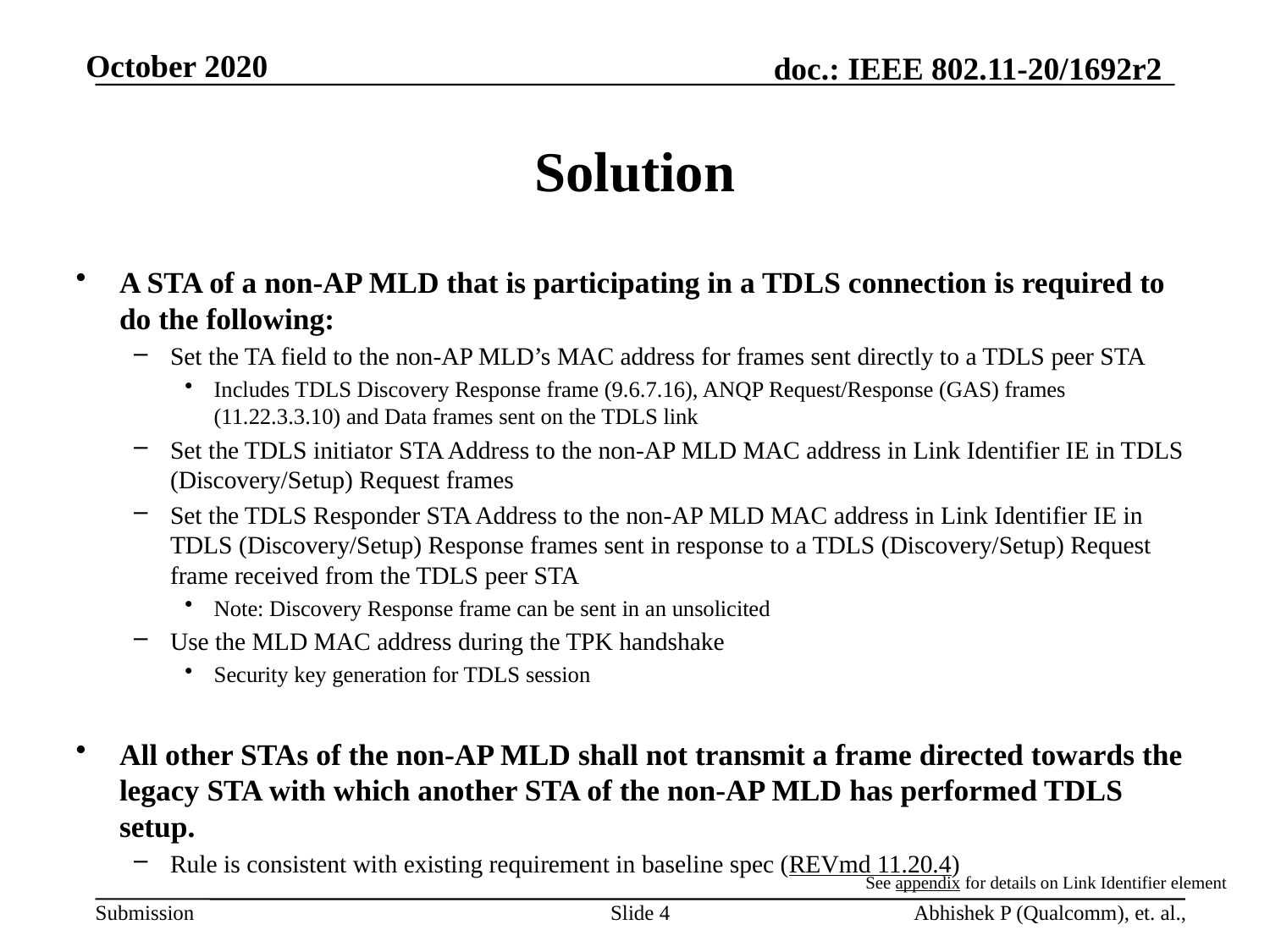

# Solution
A STA of a non-AP MLD that is participating in a TDLS connection is required to do the following:
Set the TA field to the non-AP MLD’s MAC address for frames sent directly to a TDLS peer STA
Includes TDLS Discovery Response frame (9.6.7.16), ANQP Request/Response (GAS) frames (11.22.3.3.10) and Data frames sent on the TDLS link
Set the TDLS initiator STA Address to the non-AP MLD MAC address in Link Identifier IE in TDLS (Discovery/Setup) Request frames
Set the TDLS Responder STA Address to the non-AP MLD MAC address in Link Identifier IE in TDLS (Discovery/Setup) Response frames sent in response to a TDLS (Discovery/Setup) Request frame received from the TDLS peer STA
Note: Discovery Response frame can be sent in an unsolicited
Use the MLD MAC address during the TPK handshake
Security key generation for TDLS session

All other STAs of the non-AP MLD shall not transmit a frame directed towards the legacy STA with which another STA of the non-AP MLD has performed TDLS setup.
Rule is consistent with existing requirement in baseline spec (REVmd 11.20.4)
See appendix for details on Link Identifier element
Slide 4
Abhishek P (Qualcomm), et. al.,